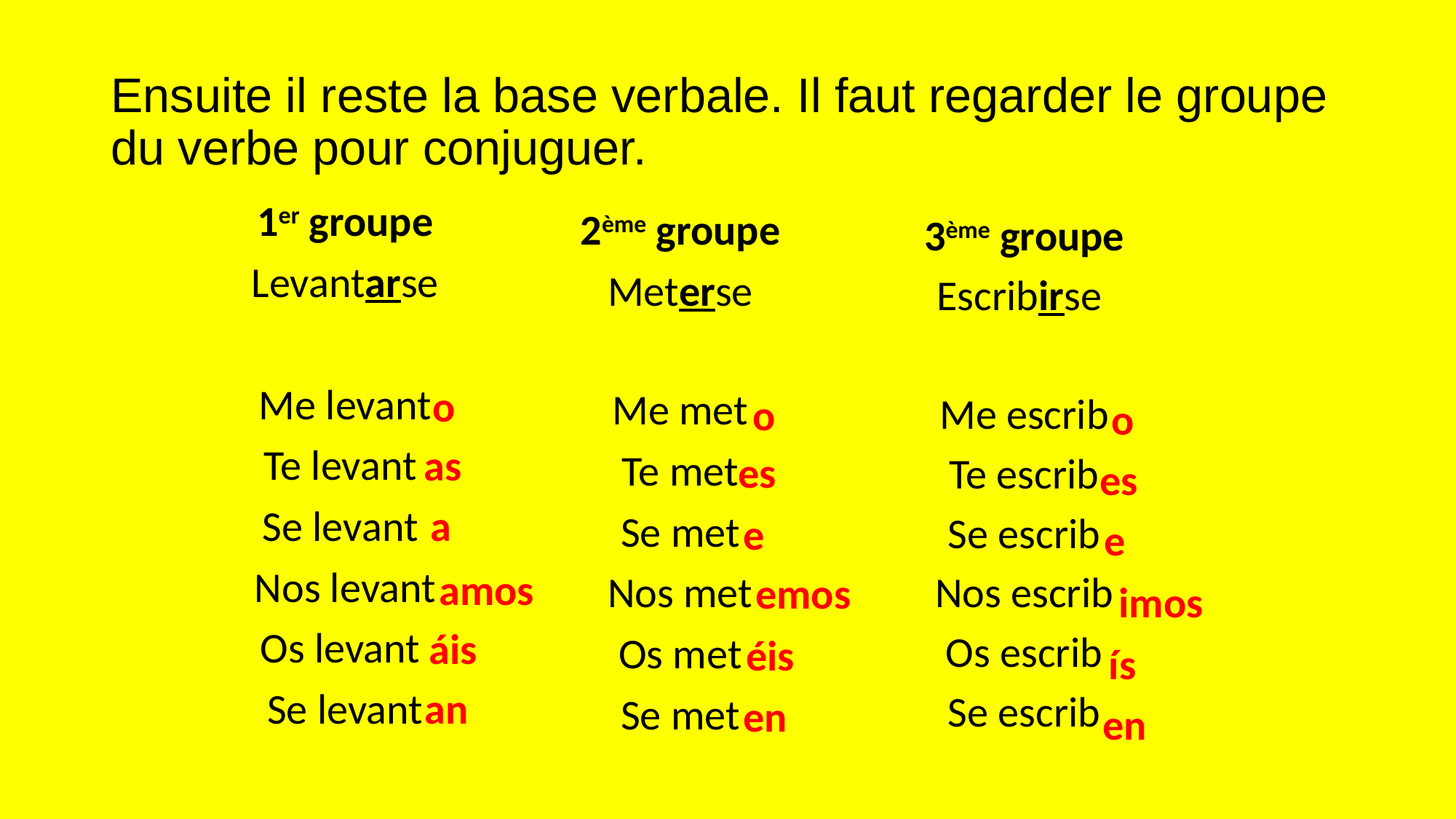

# Ensuite il reste la base verbale. Il faut regarder le groupe du verbe pour conjuguer.
1er groupe
Levantarse

Me levant
Te levant
Se levant
Nos levant
Os levant
Se levant
2ème groupe
Meterse

Me met
Te met
Se met
Nos met
Os met
Se met
3ème groupe
Escribirse

Me escrib
Te escrib
Se escrib
Nos escrib
Os escrib
Se escrib
o
o
o
as
es
es
a
e
e
amos
emos
imos
áis
éis
ís
an
en
en